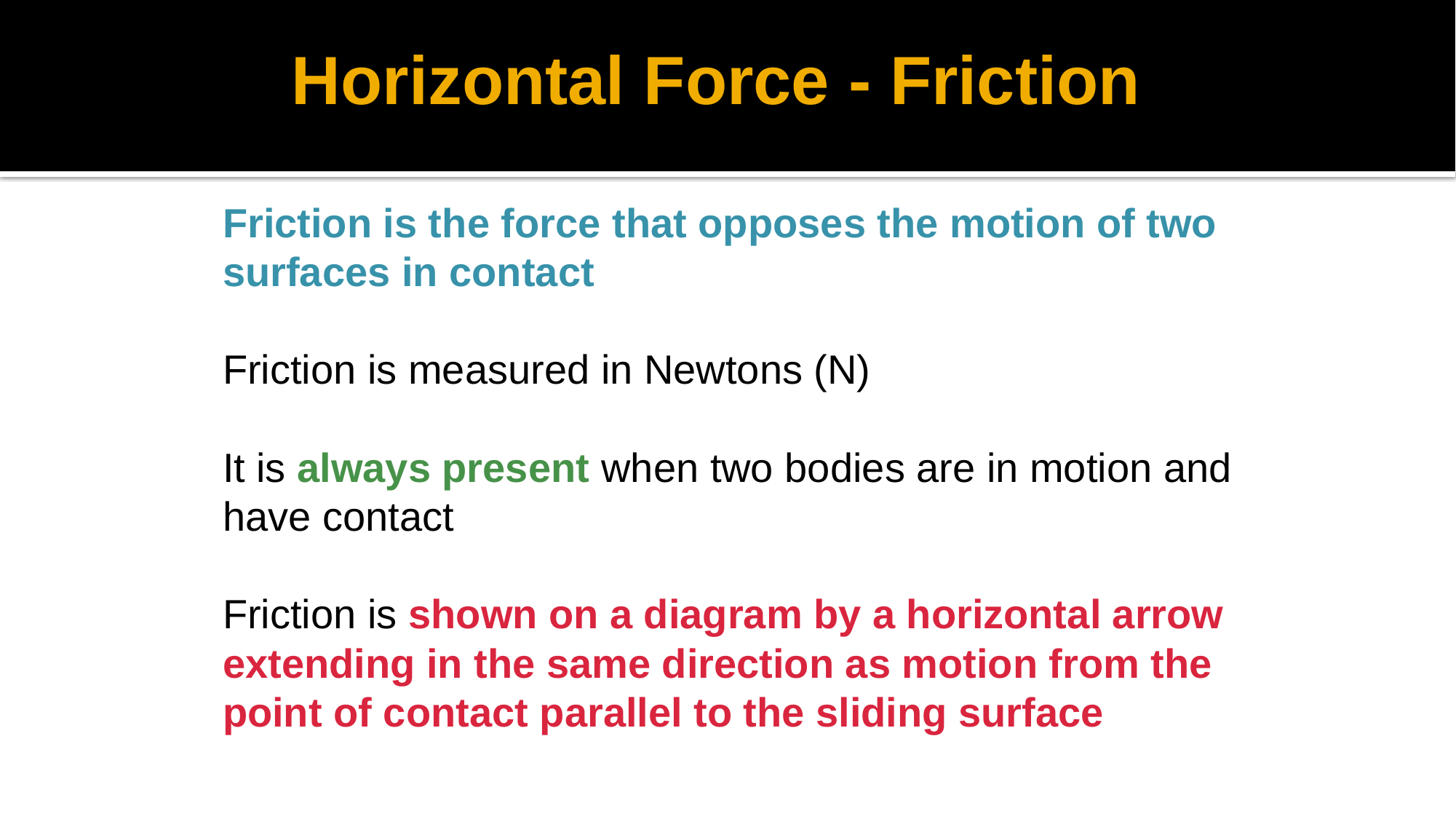

# Horizontal Force - Friction
Friction is the force that opposes the motion of two surfaces in contact

Friction is measured in Newtons (N)

It is always present when two bodies are in motion and have contact

Friction is shown on a diagram by a horizontal arrow extending in the same direction as motion from the point of contact parallel to the sliding surface